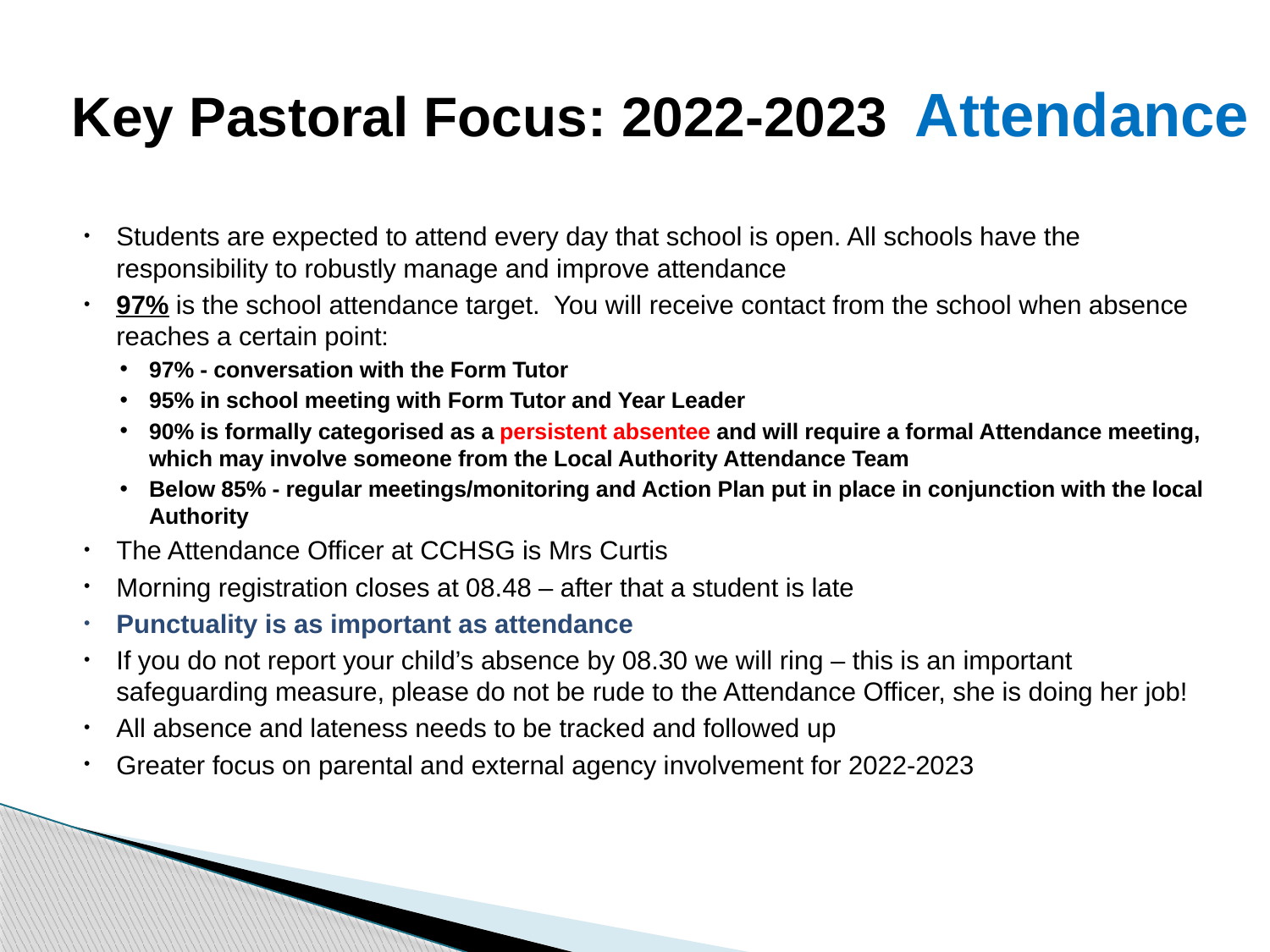

# Key Pastoral Focus: 2022-2023  Attendance
Students are expected to attend every day that school is open. All schools have the responsibility to robustly manage and improve attendance
97% is the school attendance target.  You will receive contact from the school when absence reaches a certain point:
97% - conversation with the Form Tutor
95% in school meeting with Form Tutor and Year Leader
90% is formally categorised as a persistent absentee and will require a formal Attendance meeting, which may involve someone from the Local Authority Attendance Team
Below 85% - regular meetings/monitoring and Action Plan put in place in conjunction with the local Authority
The Attendance Officer at CCHSG is Mrs Curtis
Morning registration closes at 08.48 – after that a student is late
Punctuality is as important as attendance
If you do not report your child’s absence by 08.30 we will ring – this is an important safeguarding measure, please do not be rude to the Attendance Officer, she is doing her job!
All absence and lateness needs to be tracked and followed up
Greater focus on parental and external agency involvement for 2022-2023